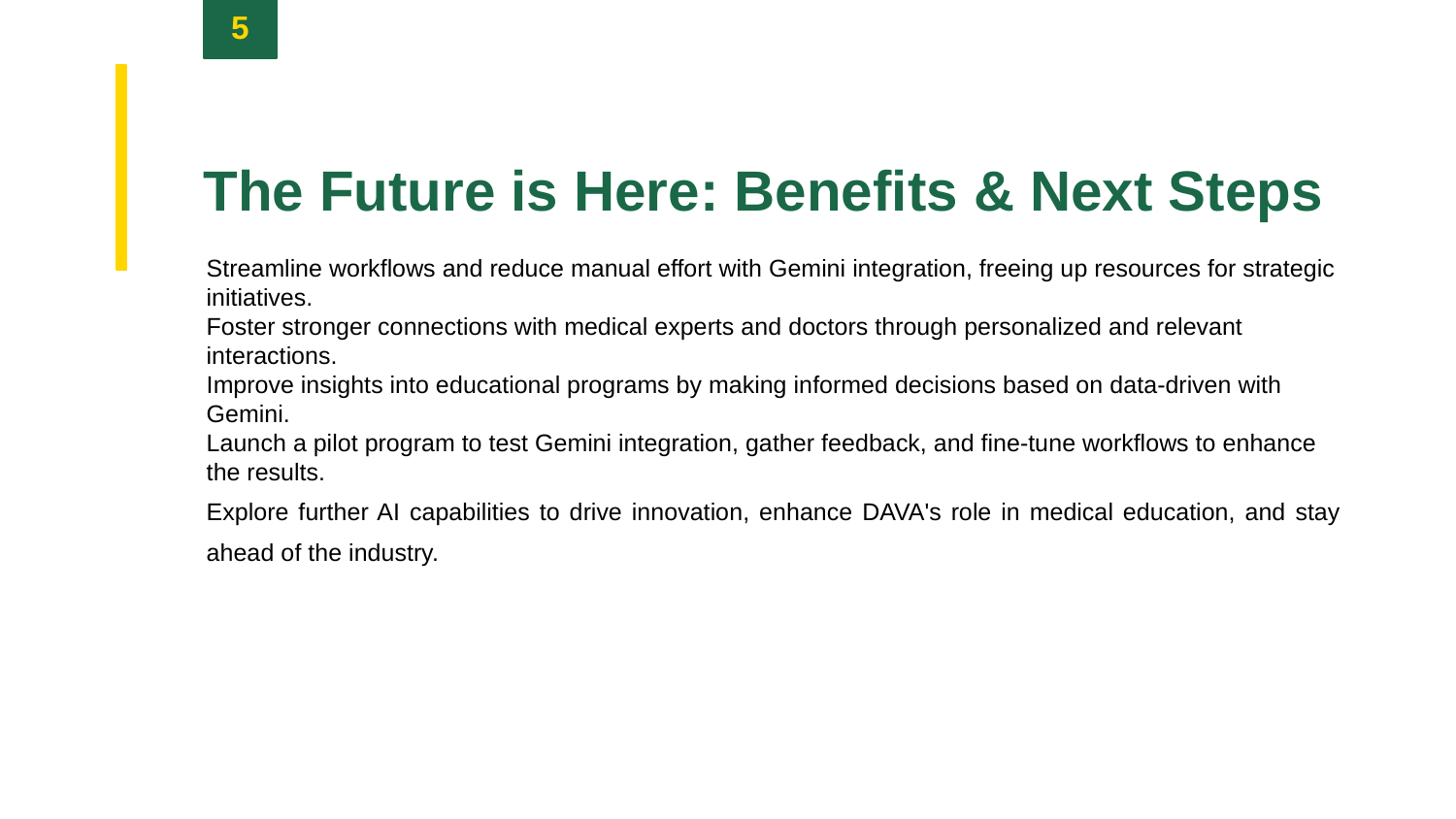

5

The Future is Here: Benefits & Next Steps
Streamline workflows and reduce manual effort with Gemini integration, freeing up resources for strategic initiatives.
Foster stronger connections with medical experts and doctors through personalized and relevant interactions.
Improve insights into educational programs by making informed decisions based on data-driven with Gemini.
Launch a pilot program to test Gemini integration, gather feedback, and fine-tune workflows to enhance the results.
Explore further AI capabilities to drive innovation, enhance DAVA's role in medical education, and stay ahead of the industry.